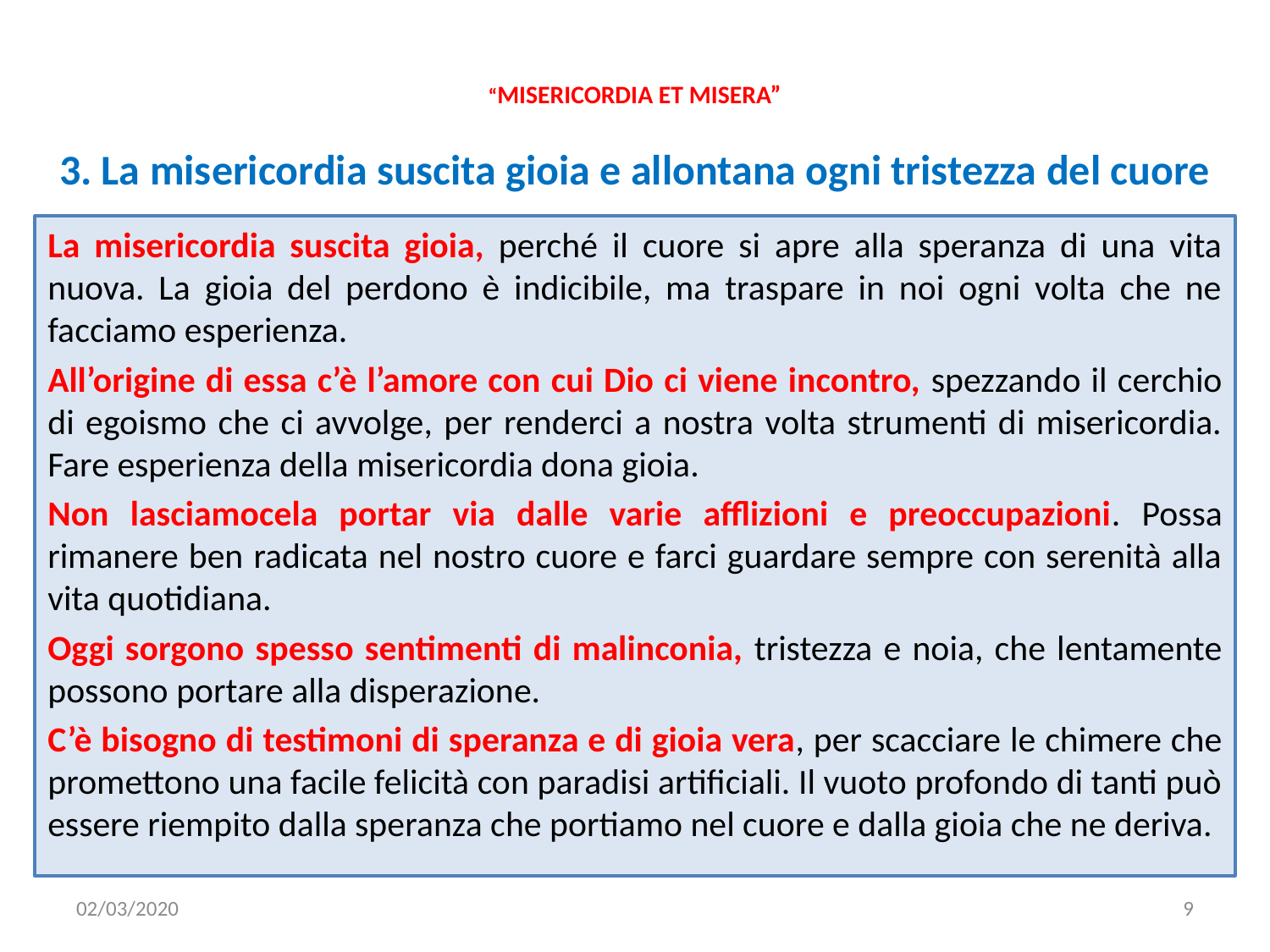

# “MISERICORDIA ET MISERA”
3. La misericordia suscita gioia e allontana ogni tristezza del cuore
La misericordia suscita gioia, perché il cuore si apre alla speranza di una vita nuova. La gioia del perdono è indicibile, ma traspare in noi ogni volta che ne facciamo esperienza.
All’origine di essa c’è l’amore con cui Dio ci viene incontro, spezzando il cerchio di egoismo che ci avvolge, per renderci a nostra volta strumenti di misericordia. Fare esperienza della misericordia dona gioia.
Non lasciamocela portar via dalle varie afflizioni e preoccupazioni. Possa rimanere ben radicata nel nostro cuore e farci guardare sempre con serenità alla vita quotidiana.
Oggi sorgono spesso sentimenti di malinconia, tristezza e noia, che lentamente possono portare alla disperazione.
C’è bisogno di testimoni di speranza e di gioia vera, per scacciare le chimere che promettono una facile felicità con paradisi artificiali. Il vuoto profondo di tanti può essere riempito dalla speranza che portiamo nel cuore e dalla gioia che ne deriva.
02/03/2020
9